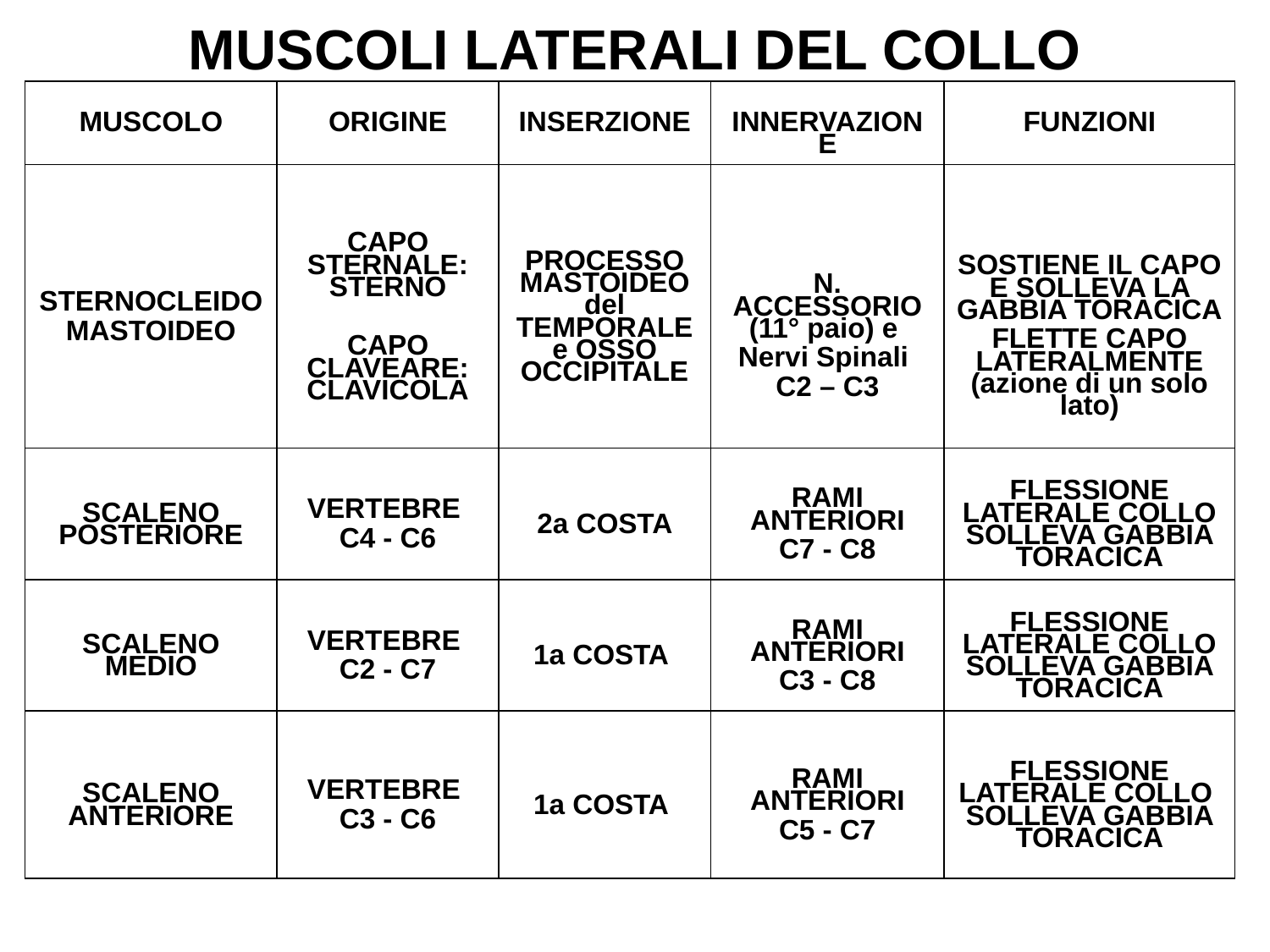

MUSCOLI LATERALI DEL COLLO
| MUSCOLO | ORIGINE | INSERZIONE | INNERVAZIONE | FUNZIONI |
| --- | --- | --- | --- | --- |
| STERNOCLEIDO MASTOIDEO | CAPO STERNALE: STERNO CAPO CLAVEARE: CLAVICOLA | PROCESSO MASTOIDEO del TEMPORALE e OSSO OCCIPITALE | N. ACCESSORIO (11° paio) e Nervi Spinali C2 – C3 | SOSTIENE IL CAPO E SOLLEVA LA GABBIA TORACICA FLETTE CAPO LATERALMENTE (azione di un solo lato) |
| SCALENO POSTERIORE | VERTEBRE C4 - C6 | 2a COSTA | RAMI ANTERIORI C7 - C8 | FLESSIONE LATERALE COLLO SOLLEVA GABBIA TORACICA |
| SCALENO MEDIO | VERTEBRE C2 - C7 | 1a COSTA | RAMI ANTERIORI C3 - C8 | FLESSIONE LATERALE COLLO SOLLEVA GABBIA TORACICA |
| SCALENO ANTERIORE | VERTEBRE C3 - C6 | 1a COSTA | RAMI ANTERIORI C5 - C7 | FLESSIONE LATERALE COLLO SOLLEVA GABBIA TORACICA |